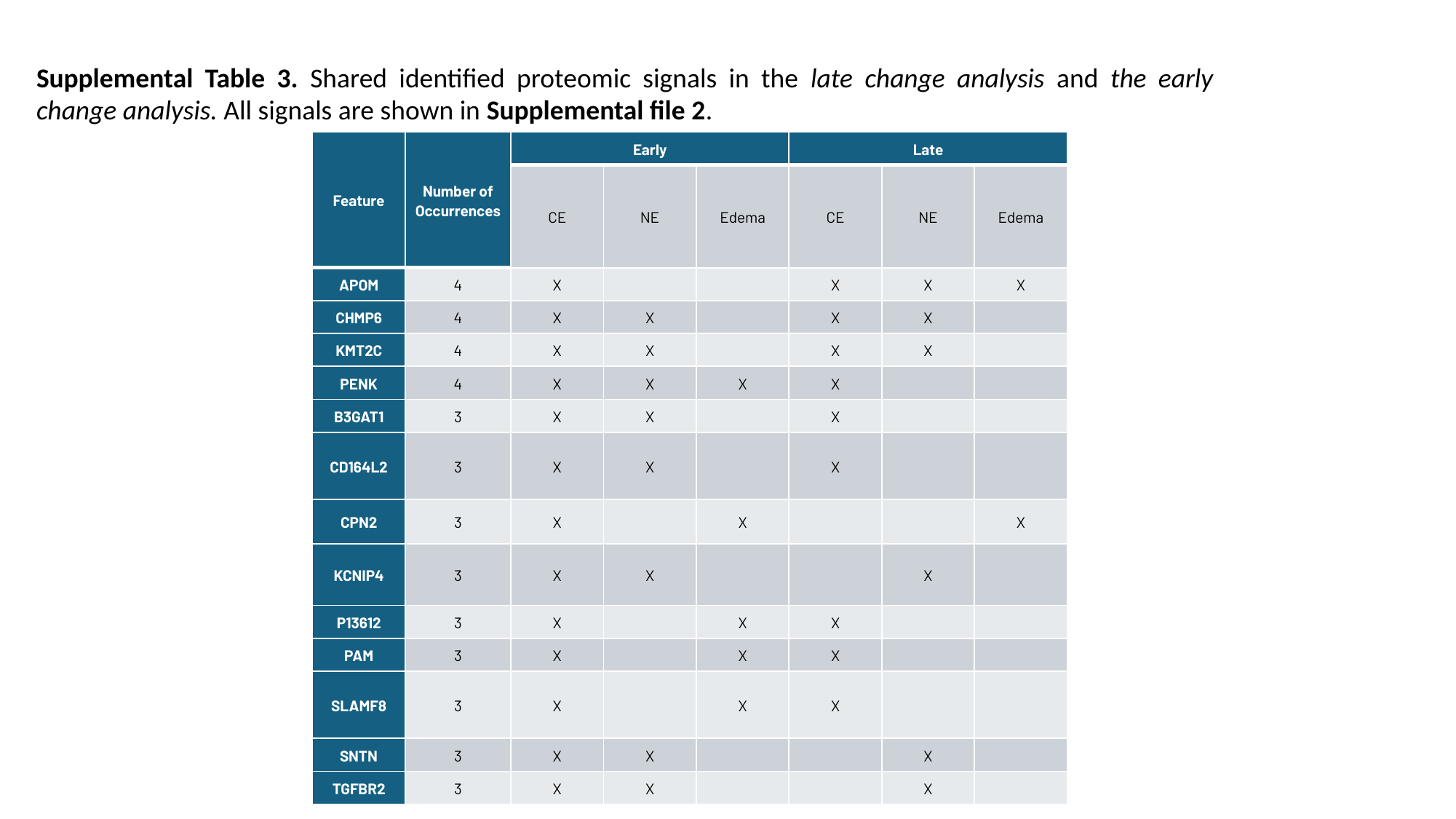

Supplemental Table 3. Shared identified proteomic signals in the late change analysis and the early change analysis. All signals are shown in Supplemental file 2.
| Feature | Number of Occurrences | Early |  |  | Late |  |  |
| --- | --- | --- | --- | --- | --- | --- | --- |
|  |  | CE | NE | Edema | CE | NE | Edema |
| APOM | 4 | X |  |  | X | X | X |
| CHMP6 | 4 | X | X |  | X | X |  |
| KMT2C | 4 | X | X |  | X | X |  |
| PENK | 4 | X | X | X | X |  |  |
| B3GAT1 | 3 | X | X |  | X |  |  |
| CD164L2 | 3 | X | X |  | X |  |  |
| CPN2 | 3 | X |  | X |  |  | X |
| KCNIP4 | 3 | X | X |  |  | X |  |
| P13612 | 3 | X |  | X | X |  |  |
| PAM | 3 | X |  | X | X |  |  |
| SLAMF8 | 3 | X |  | X | X |  |  |
| SNTN | 3 | X | X |  |  | X |  |
| TGFBR2 | 3 | X | X |  |  | X |  |